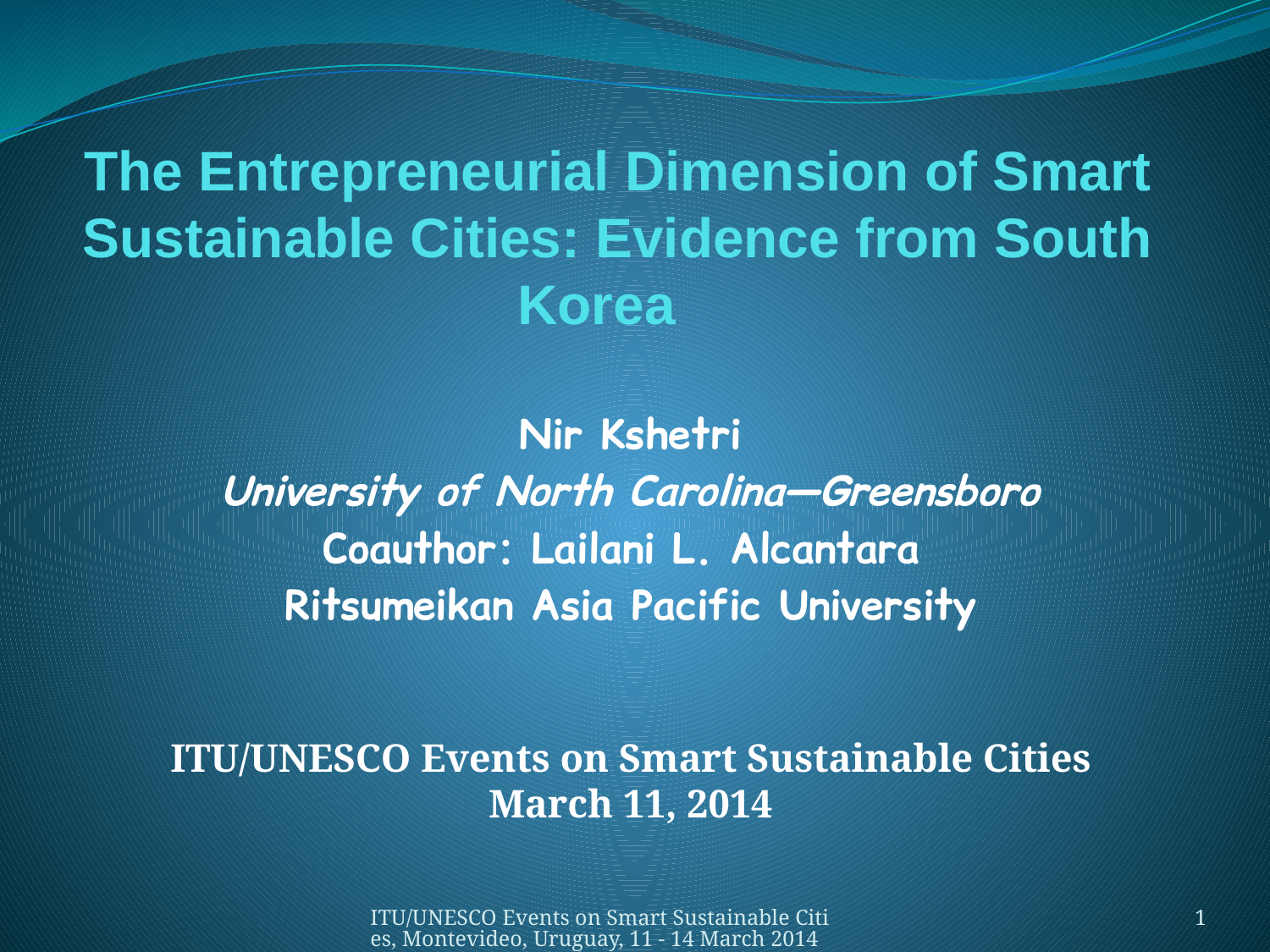

# The Entrepreneurial Dimension of Smart Sustainable Cities: Evidence from South Korea
Nir Kshetri
University of North Carolina—Greensboro
Coauthor: Lailani L. Alcantara
Ritsumeikan Asia Pacific University

ITU/UNESCO Events on Smart Sustainable Cities
March 11, 2014

ITU/UNESCO Events on Smart Sustainable Cities, Montevideo, ​Uruguay, 11 - 14 March 2014
1